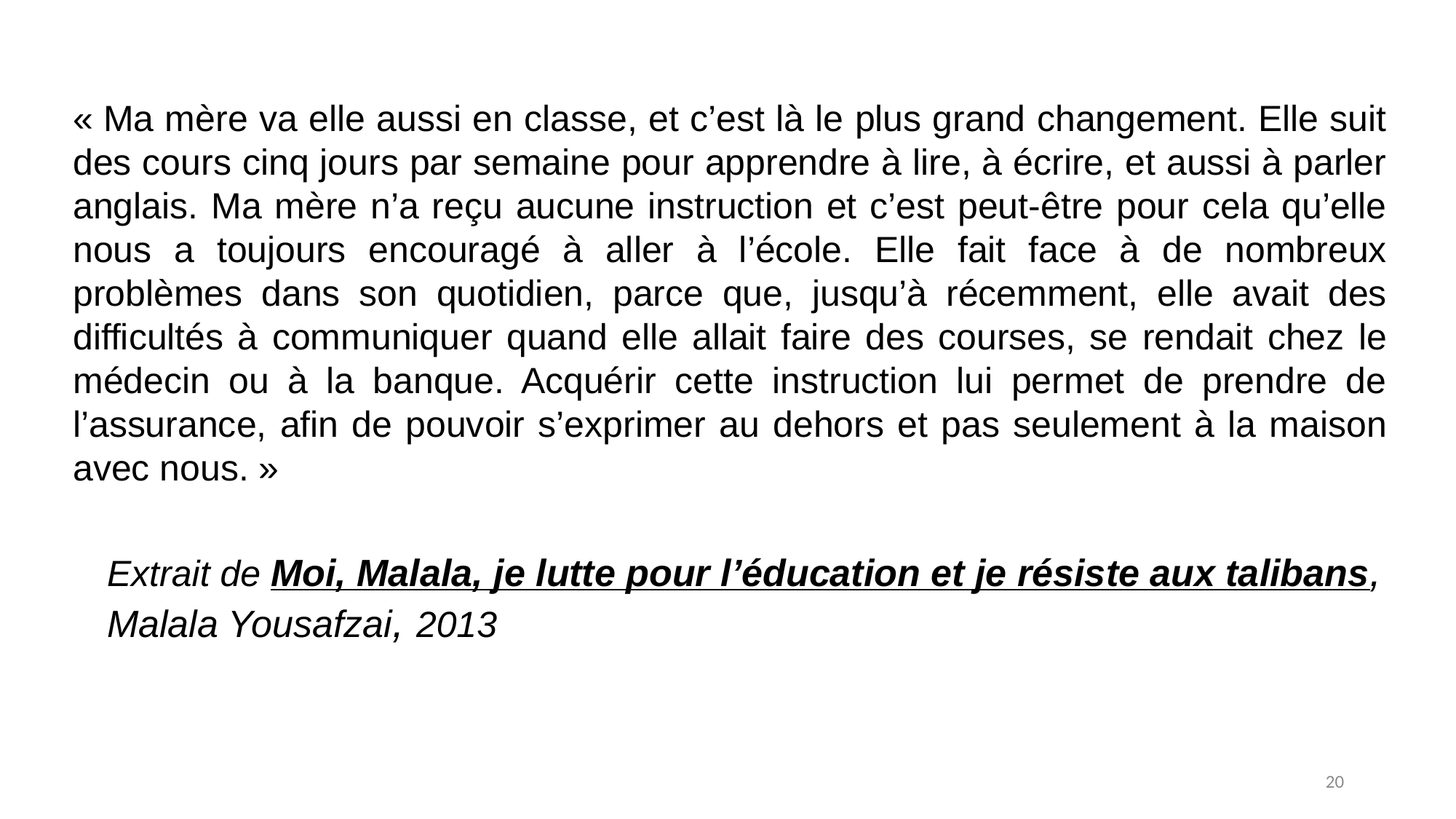

« Ma mère va elle aussi en classe, et c’est là le plus grand changement. Elle suit des cours cinq jours par semaine pour apprendre à lire, à écrire, et aussi à parler anglais. Ma mère n’a reçu aucune instruction et c’est peut-être pour cela qu’elle nous a toujours encouragé à aller à l’école. Elle fait face à de nombreux problèmes dans son quotidien, parce que, jusqu’à récemment, elle avait des difficultés à communiquer quand elle allait faire des courses, se rendait chez le médecin ou à la banque. Acquérir cette instruction lui permet de prendre de l’assurance, afin de pouvoir s’exprimer au dehors et pas seulement à la maison avec nous. »
Extrait de Moi, Malala, je lutte pour l’éducation et je résiste aux talibans, Malala Yousafzai, 2013
20